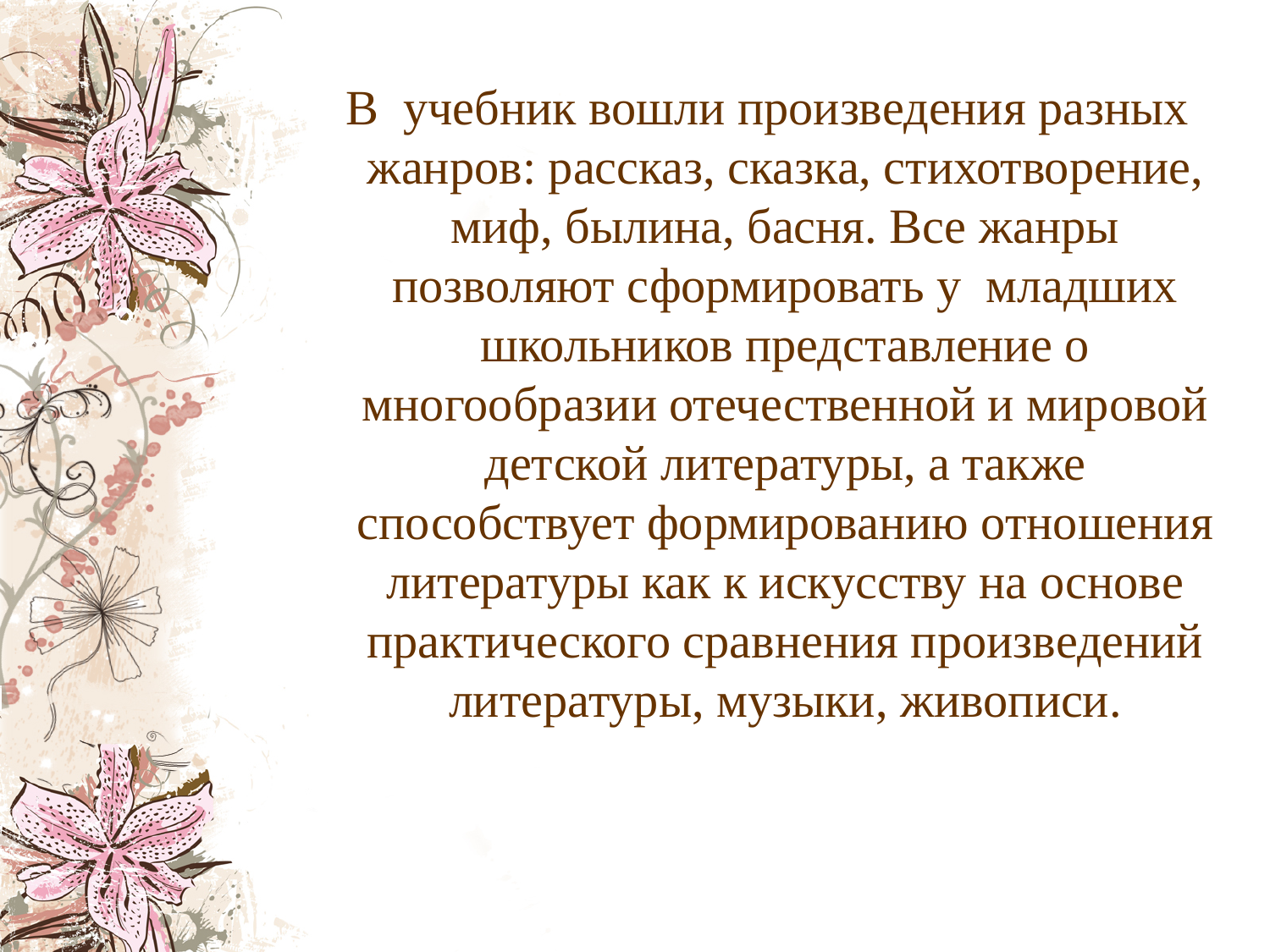

В  учебник вошли произведения разных жанров: рассказ, сказка, стихотворение, миф, былина, басня. Все жанры позволяют сформировать у  младших школьников представление о многообразии отечественной и мировой детской литературы, а также способствует формированию отношения литературы как к искусству на основе практического сравнения произведений литературы, музыки, живописи.